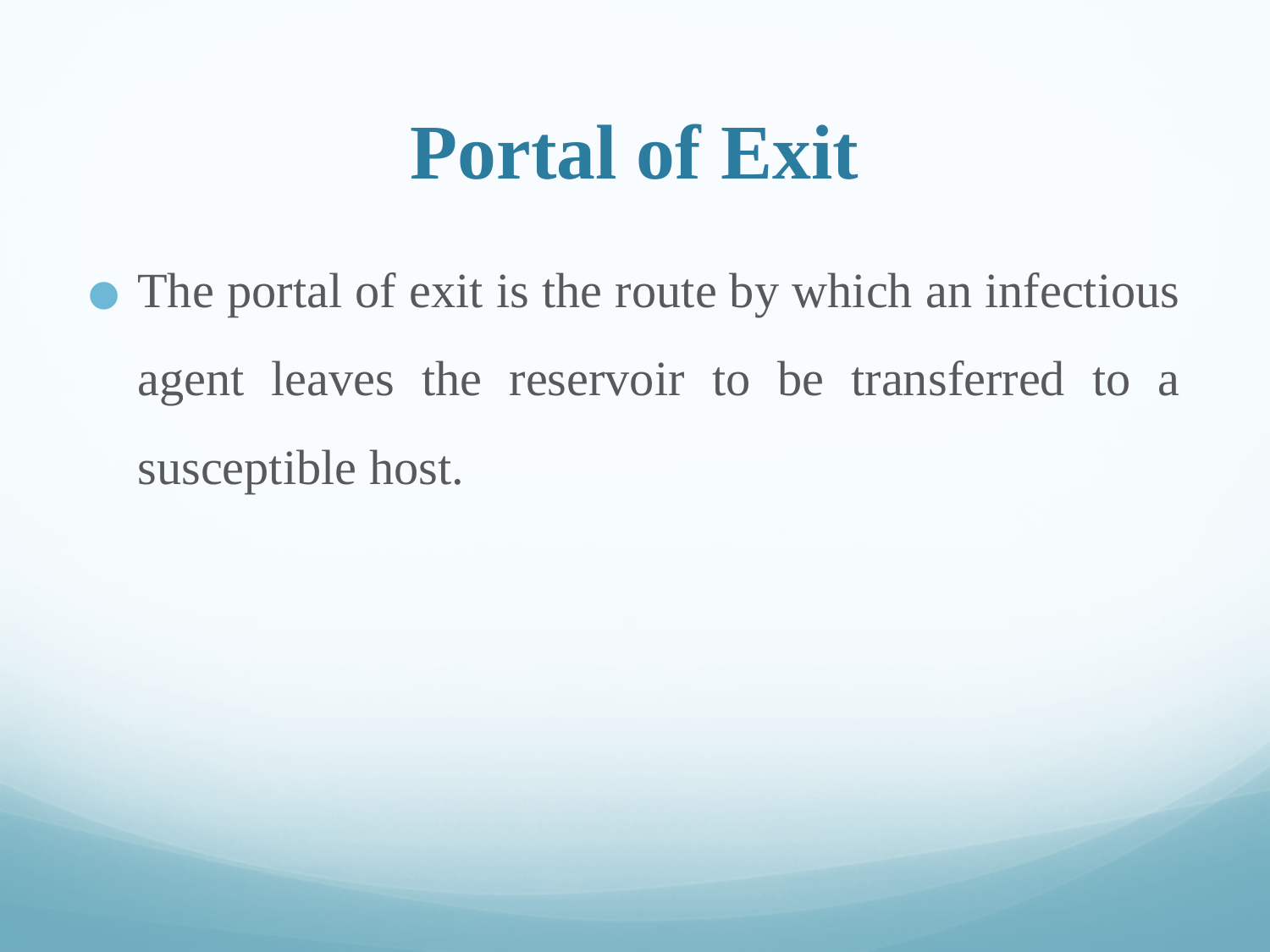

# Portal of Exit
The portal of exit is the route by which an infectious agent leaves the reservoir to be transferred to a susceptible host.